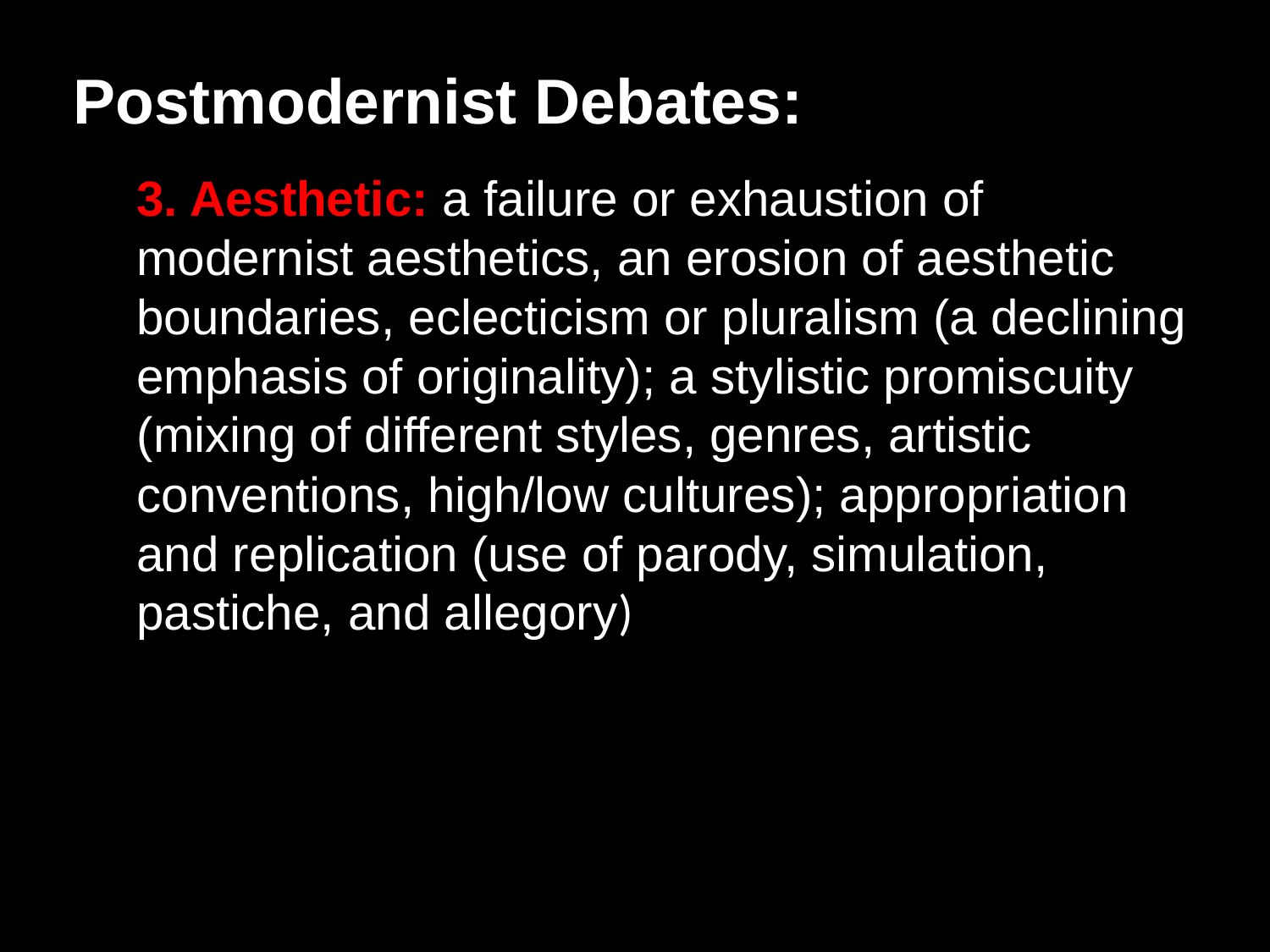

Postmodernist Debates:

3. Aesthetic: a failure or exhaustion of modernist aesthetics, an erosion of aesthetic boundaries, eclecticism or pluralism (a declining emphasis of originality); a stylistic promiscuity (mixing of different styles, genres, artistic conventions, high/low cultures); appropriation and replication (use of parody, simulation, pastiche, and allegory)